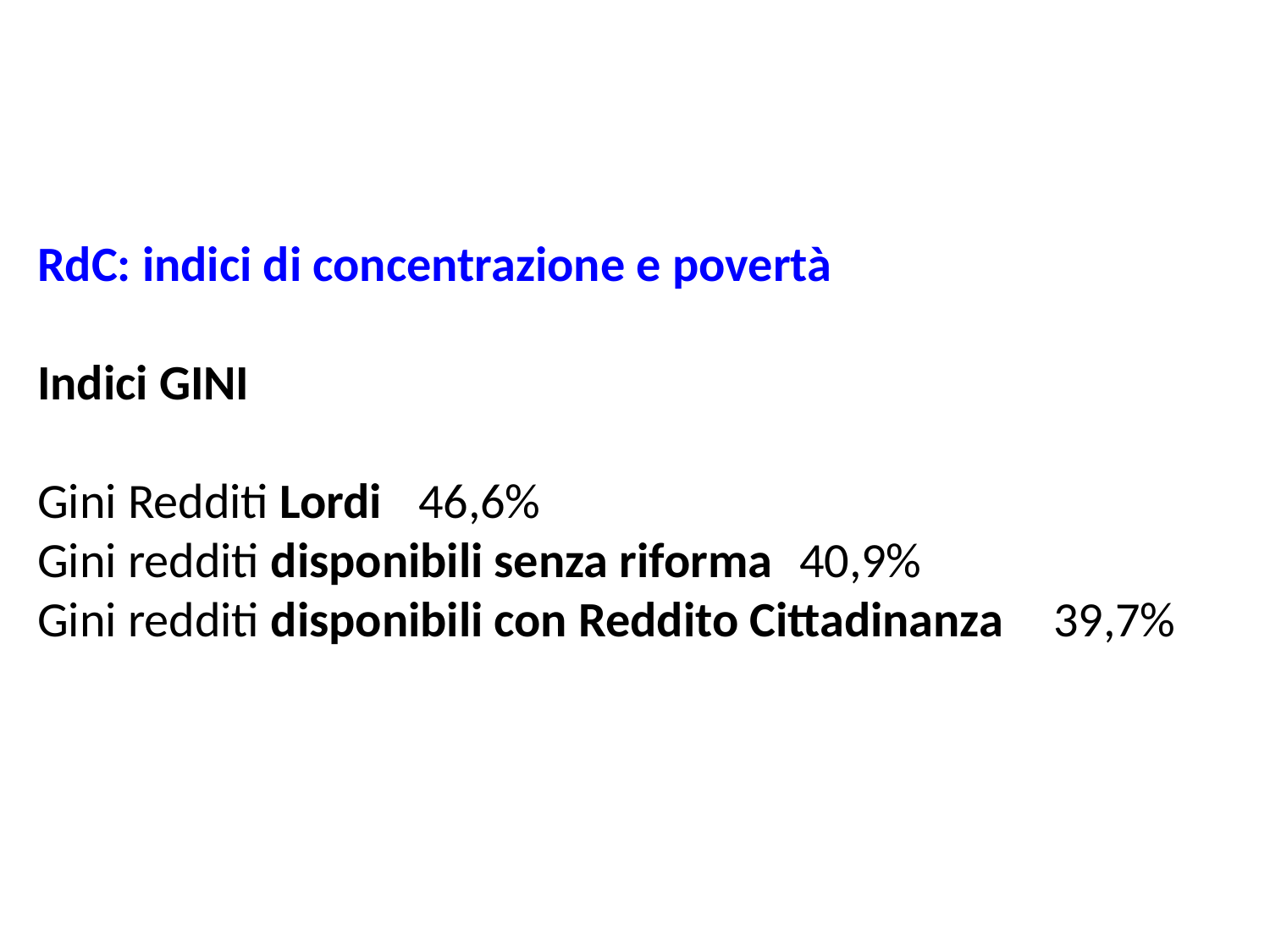

RdC: indici di concentrazione e povertà

Indici GINI

Gini Redditi Lordi	46,6%
Gini redditi disponibili senza riforma	40,9%
Gini redditi disponibili con Reddito Cittadinanza	39,7%